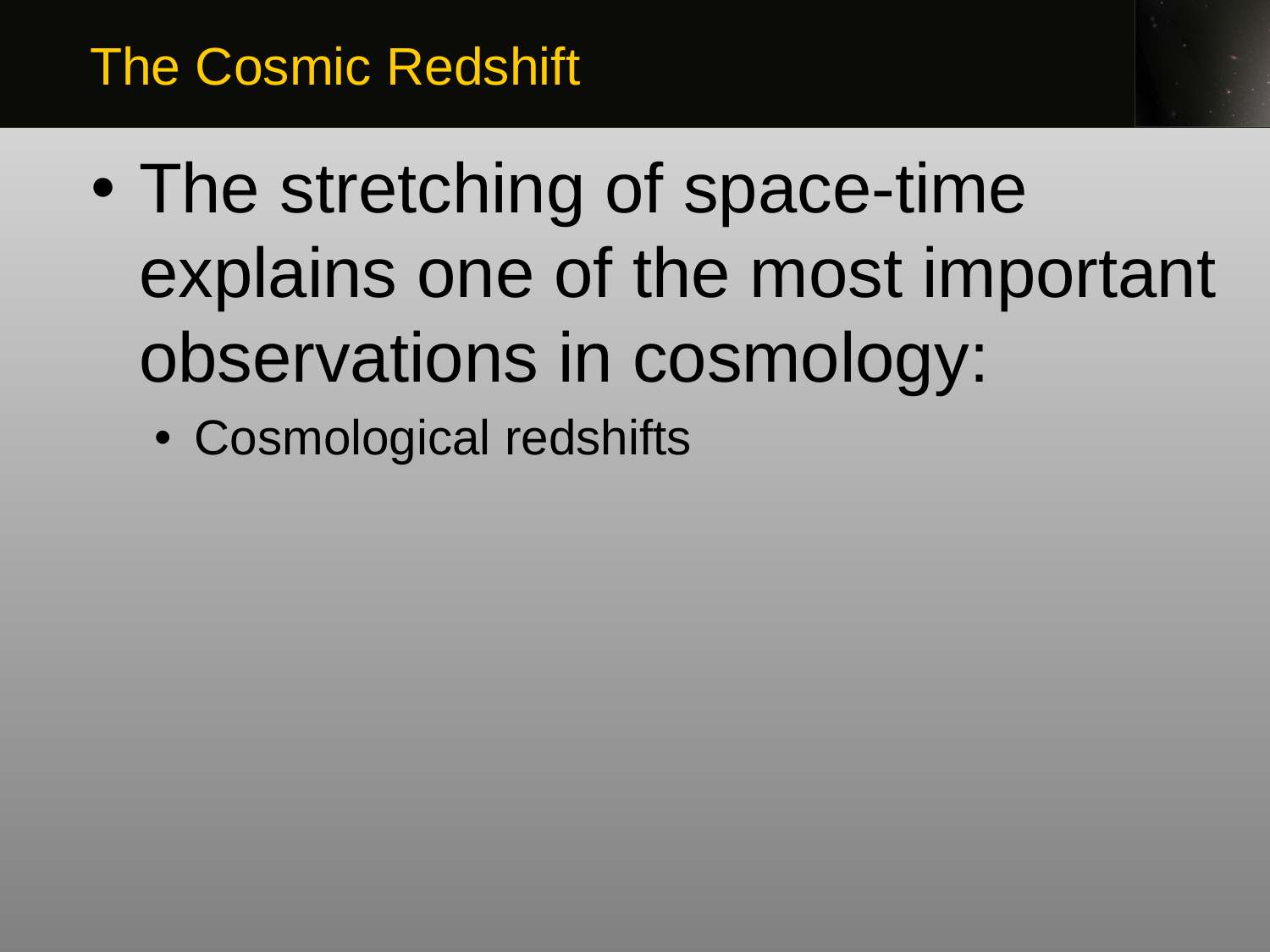

The Cosmic Redshift
The stretching of space-time explains one of the most important observations in cosmology:
Cosmological redshifts